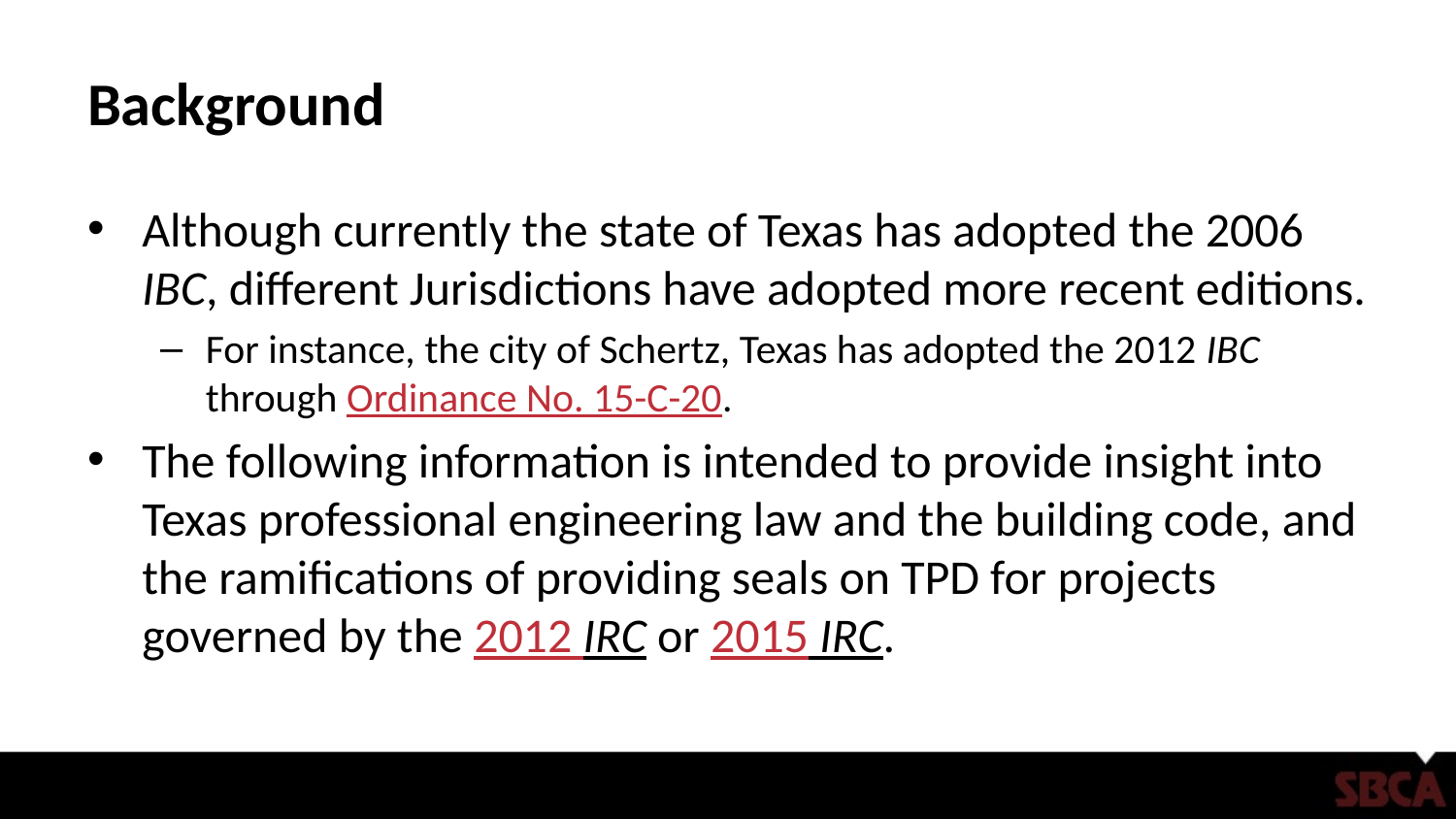

# Background
Although currently the state of Texas has adopted the 2006 IBC, different Jurisdictions have adopted more recent editions.
For instance, the city of Schertz, Texas has adopted the 2012 IBC through Ordinance No. 15-C-20.
The following information is intended to provide insight into Texas professional engineering law and the building code, and the ramifications of providing seals on TPD for projects governed by the 2012 IRC or 2015 IRC.